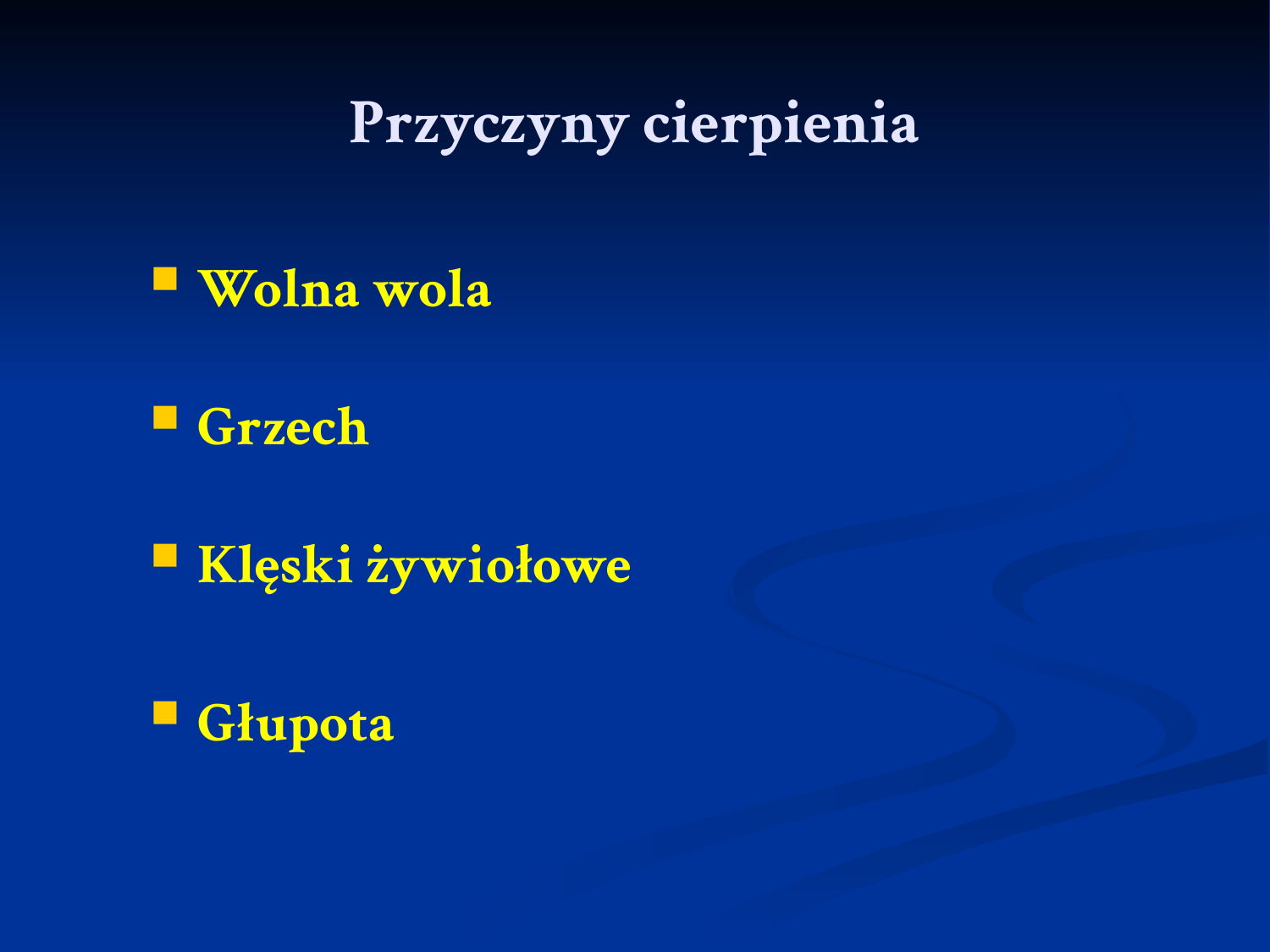

# Przyczyny cierpienia
Wolna wola

Grzech

Klęski żywiołowe

Głupota